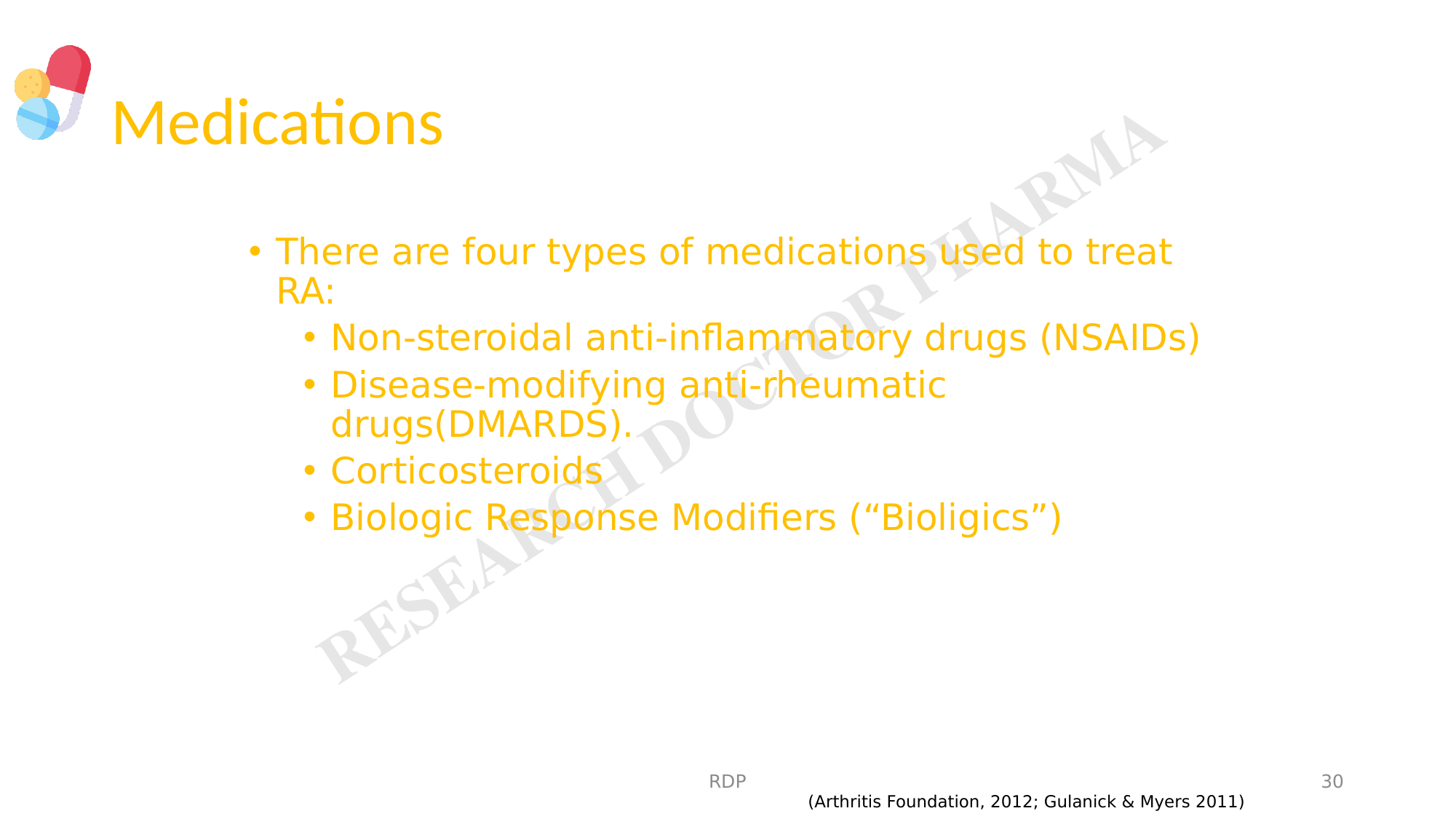

# Medications

There are four types of medications used to treat RA:
Non-steroidal anti-inflammatory drugs (NSAIDs)
Disease-modifying anti-rheumatic drugs(DMARDS).
Corticosteroids
Biologic Response Modifiers (“Bioligics”)
RDP
30
(Arthritis Foundation, 2012; Gulanick & Myers 2011)